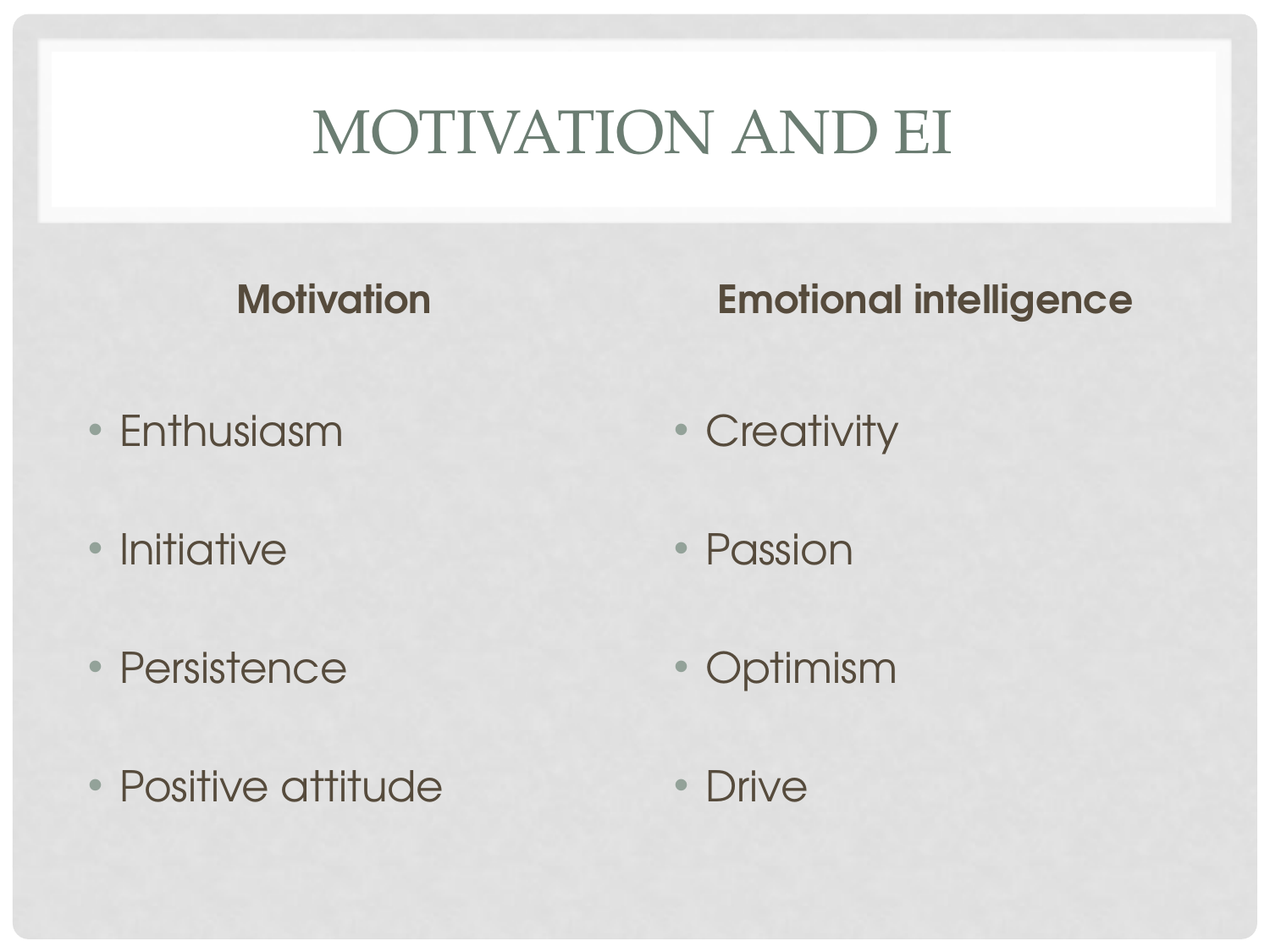

# Motivation and EI
Motivation
Emotional intelligence

Enthusiasm

Initiative

Persistence

Positive attitude

Creativity

Passion

Optimism

Drive